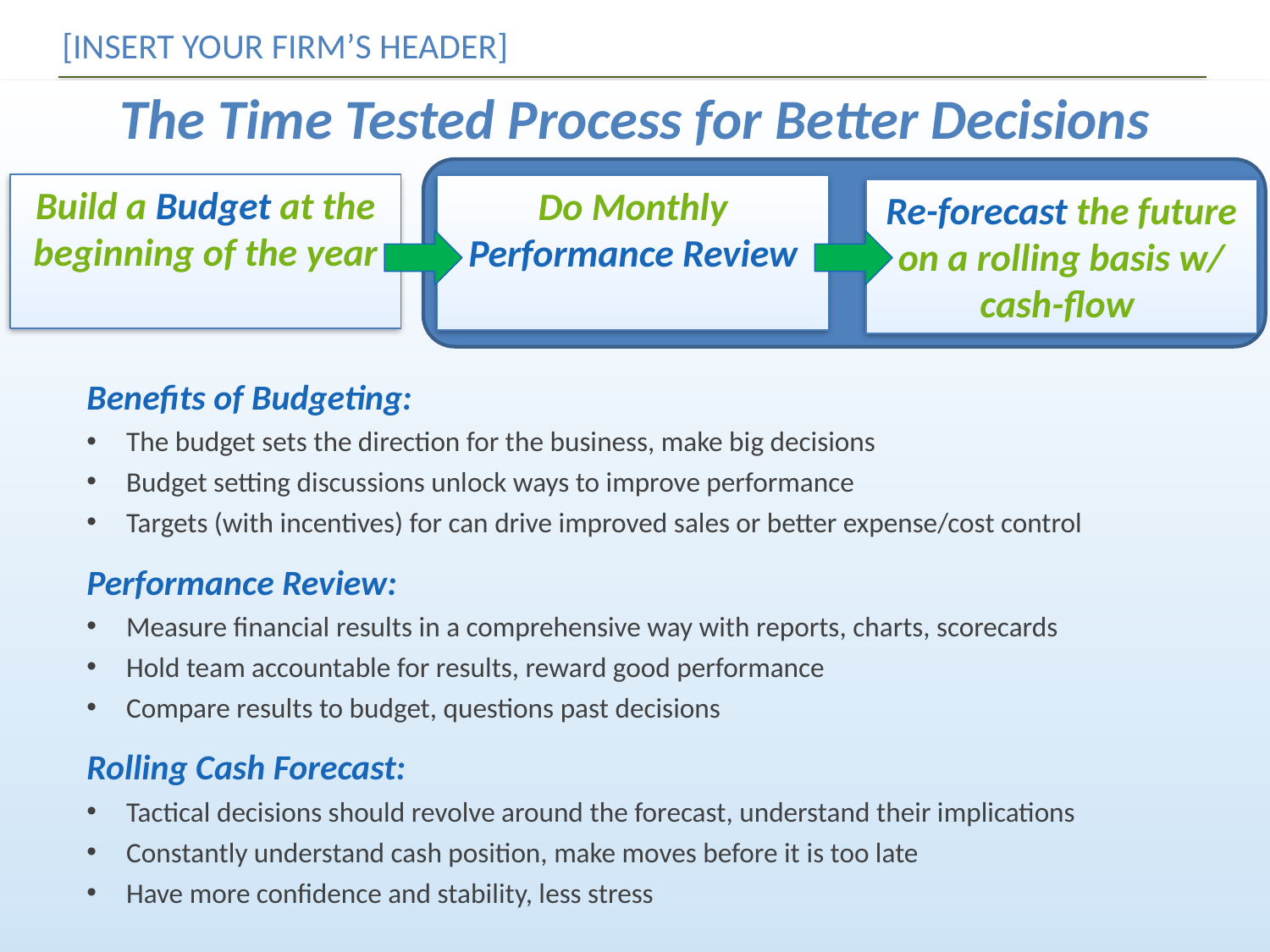

The Time Tested Process for Better Decisions

Build a Budget at the beginning of the year

Do Monthly Performance Review

Re-forecast the future on a rolling basis w/ cash-flow

Benefits of Budgeting:
The budget sets the direction for the business, make big decisions
Budget setting discussions unlock ways to improve performance
Targets (with incentives) for can drive improved sales or better expense/cost control
Performance Review:
Measure financial results in a comprehensive way with reports, charts, scorecards
Hold team accountable for results, reward good performance
Compare results to budget, questions past decisions
Rolling Cash Forecast:
Tactical decisions should revolve around the forecast, understand their implications
Constantly understand cash position, make moves before it is too late
Have more confidence and stability, less stress